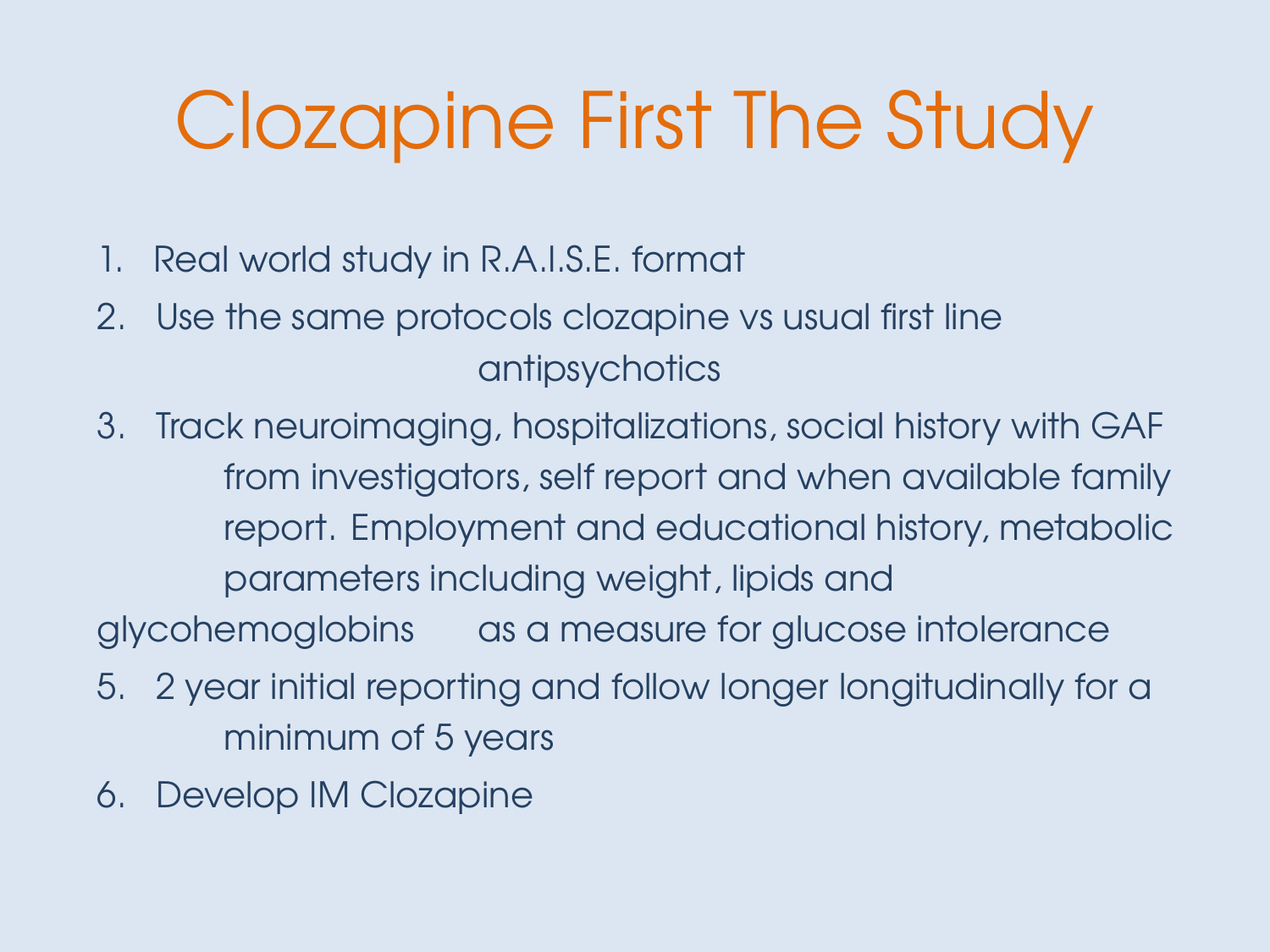

# Clozapine First The Study
1.   Real world study in R.A.I.S.E. format
2.   Use the same protocols clozapine vs usual first line 		 	       	antipsychotics
3.   Track neuroimaging, hospitalizations, social history with GAF 	from investigators, self report and when available family 	report. 	Employment and educational history, metabolic 	parameters including weight, lipids and glycohemoglobins 	as a measure for glucose intolerance
5.   2 year initial reporting and follow longer longitudinally for a 	minimum of 5 years
6.   Develop IM Clozapine